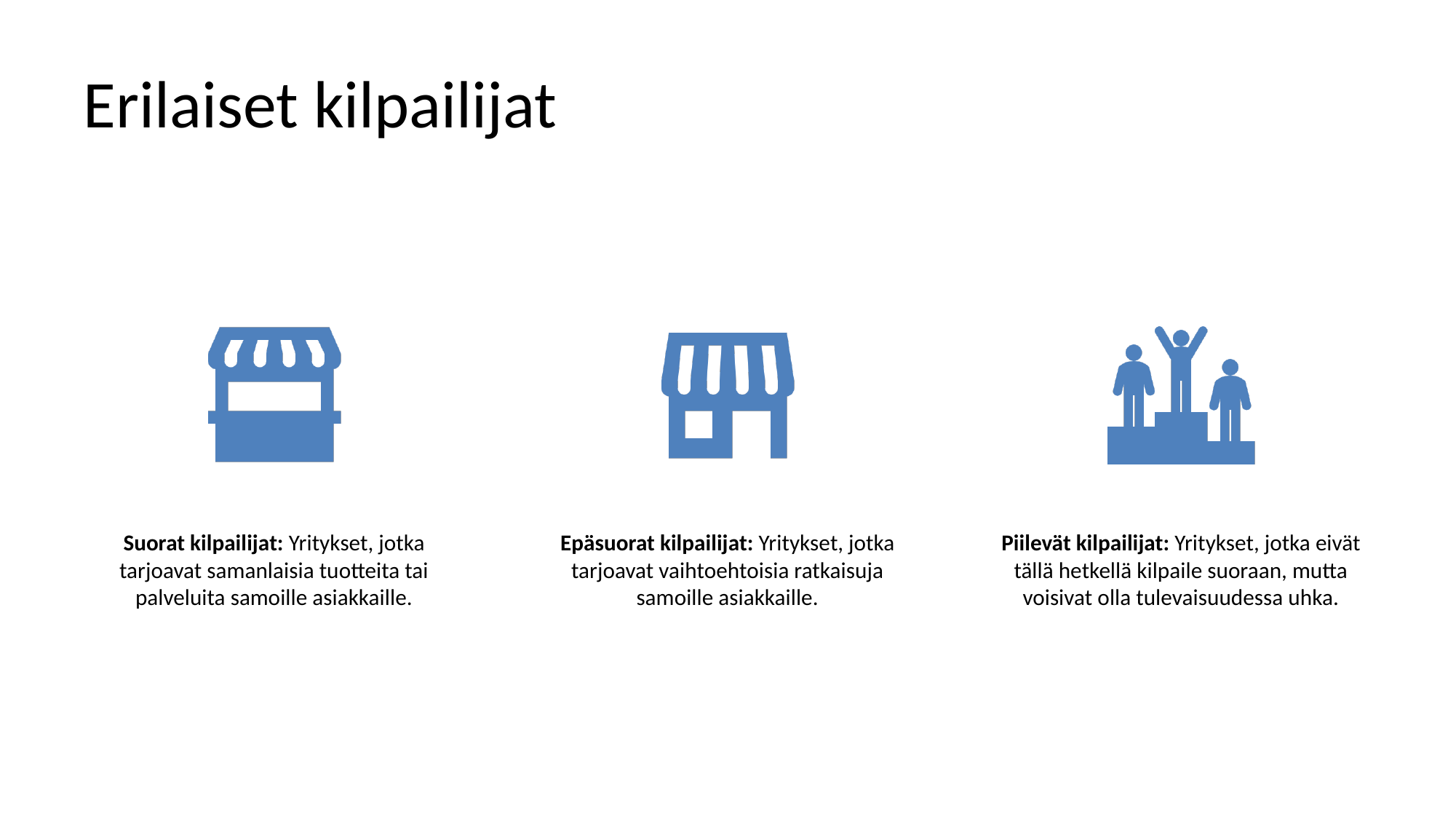

# Erilaiset kilpailijat
Suorat kilpailijat: Yritykset, jotka tarjoavat samanlaisia tuotteita tai palveluita samoille asiakkaille.
Epäsuorat kilpailijat: Yritykset, jotka tarjoavat vaihtoehtoisia ratkaisuja samoille asiakkaille.
Piilevät kilpailijat: Yritykset, jotka eivät tällä hetkellä kilpaile suoraan, mutta voisivat olla tulevaisuudessa uhka.